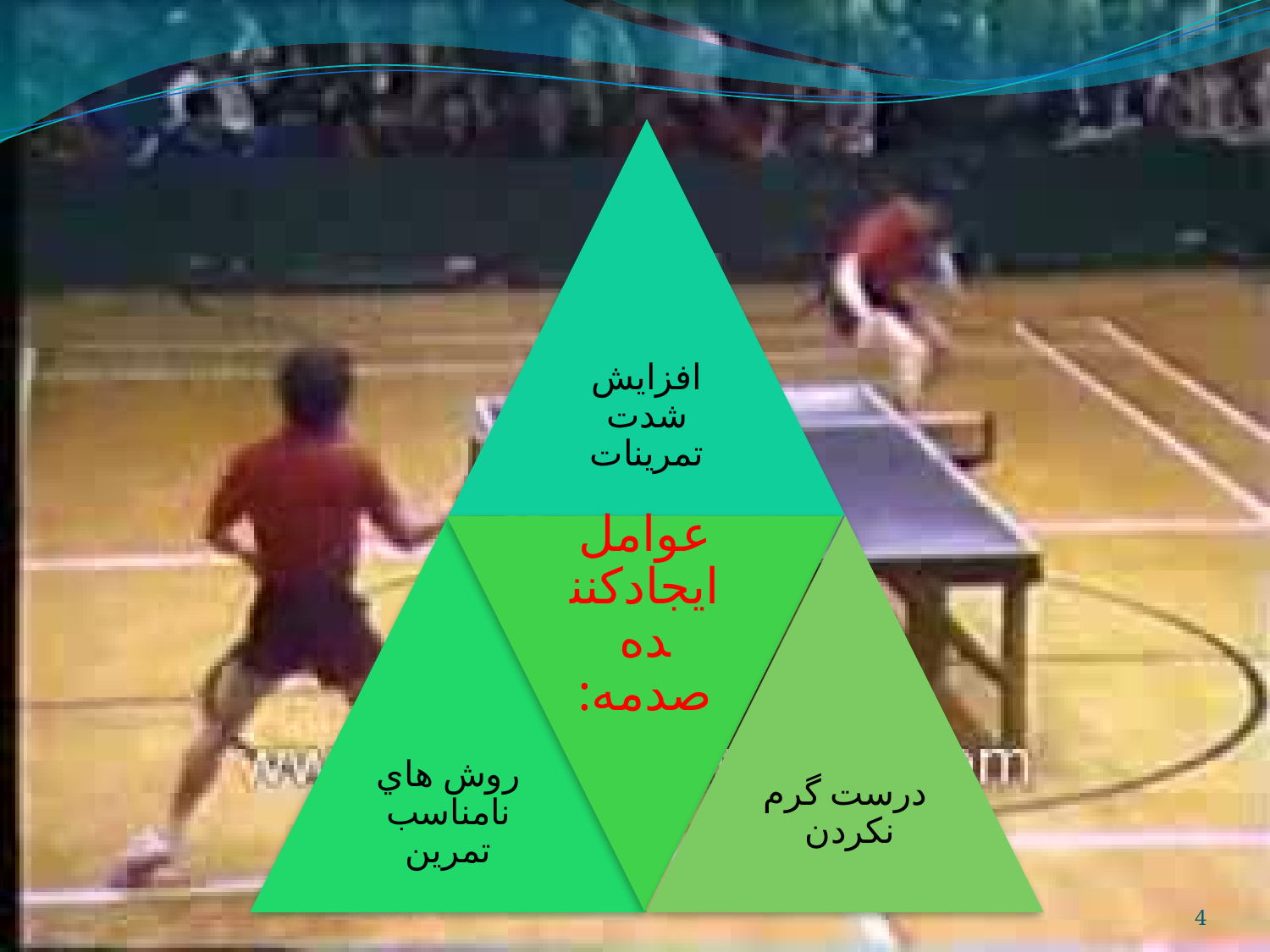

#
افزايش شدت تمرينات
روش هاي نامناسب تمرين
عوامل ايجادکننده صدمه:
درست گرم نکردن
4